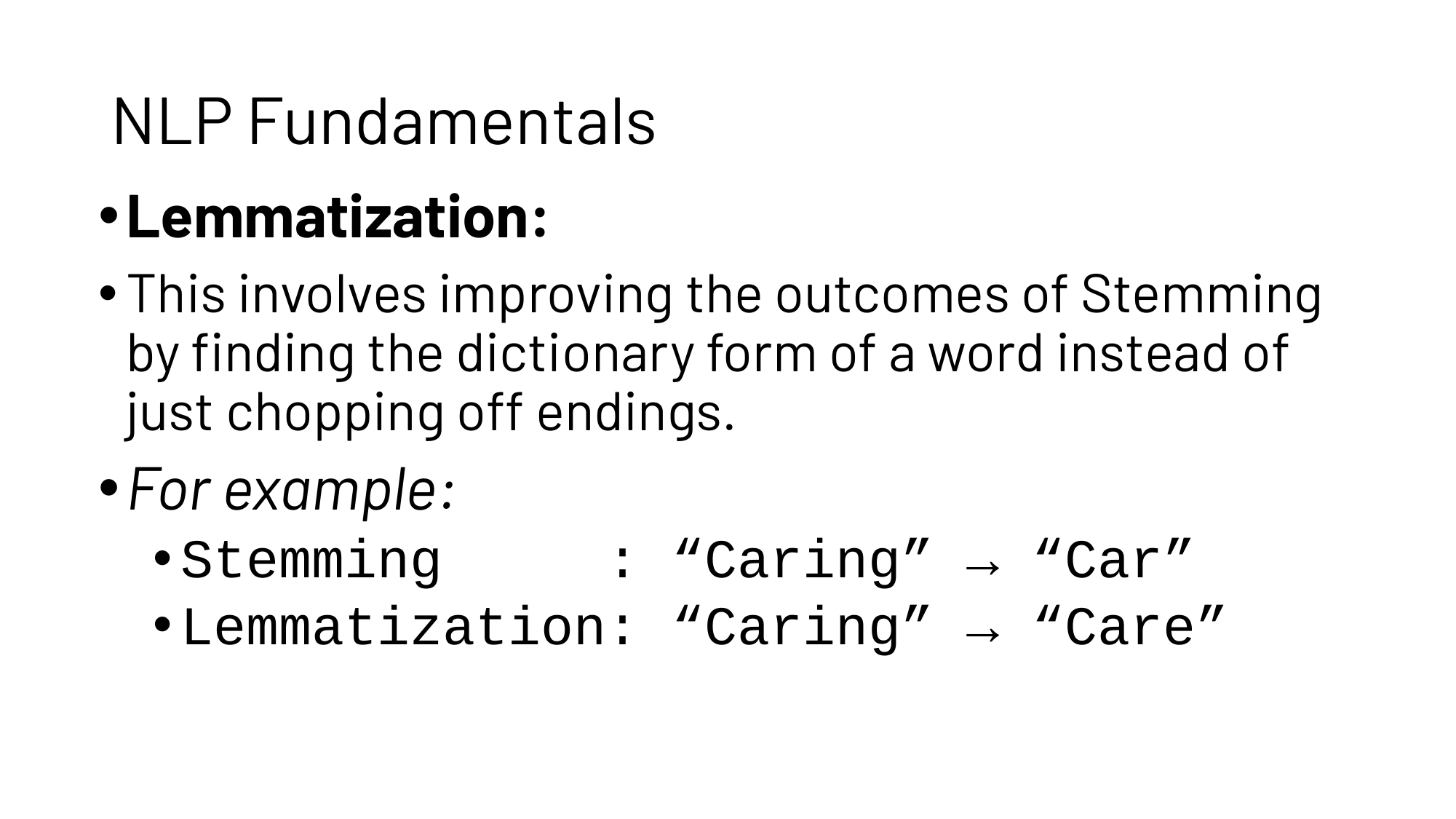

# NLP Fundamentals
Lemmatization:
This involves improving the outcomes of Stemming by finding the dictionary form of a word instead of just chopping off endings.
For example:
Stemming     : “Caring” → “Car”
Lemmatization: “Caring” → “Care”